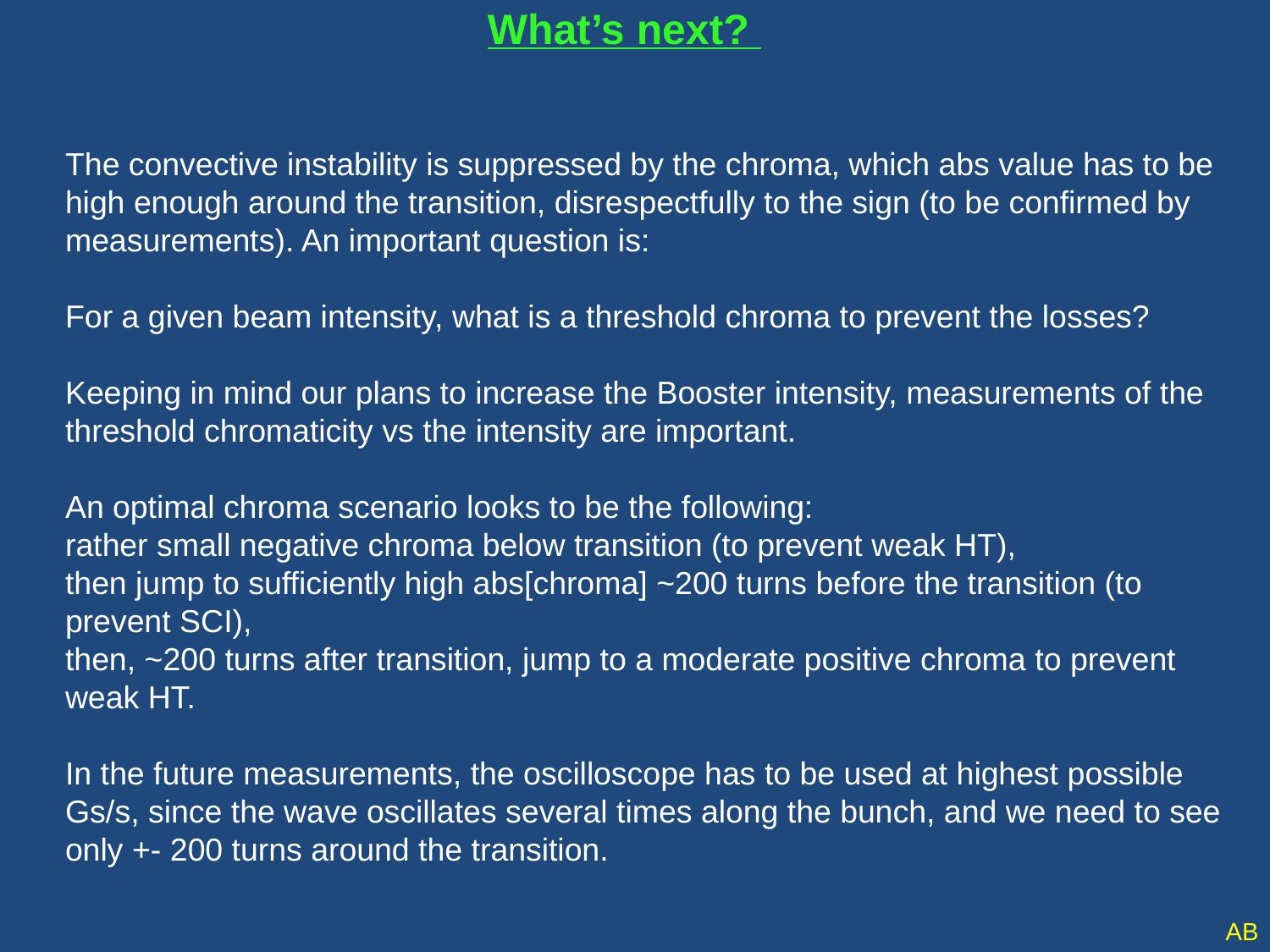

# What’s next?
The convective instability is suppressed by the chroma, which abs value has to be high enough around the transition, disrespectfully to the sign (to be confirmed by measurements). An important question is:

For a given beam intensity, what is a threshold chroma to prevent the losses?

Keeping in mind our plans to increase the Booster intensity, measurements of the threshold chromaticity vs the intensity are important.

An optimal chroma scenario looks to be the following:
rather small negative chroma below transition (to prevent weak HT),
then jump to sufficiently high abs[chroma] ~200 turns before the transition (to prevent SCI),
then, ~200 turns after transition, jump to a moderate positive chroma to prevent weak HT.

In the future measurements, the oscilloscope has to be used at highest possible Gs/s, since the wave oscillates several times along the bunch, and we need to see only +- 200 turns around the transition.
AB